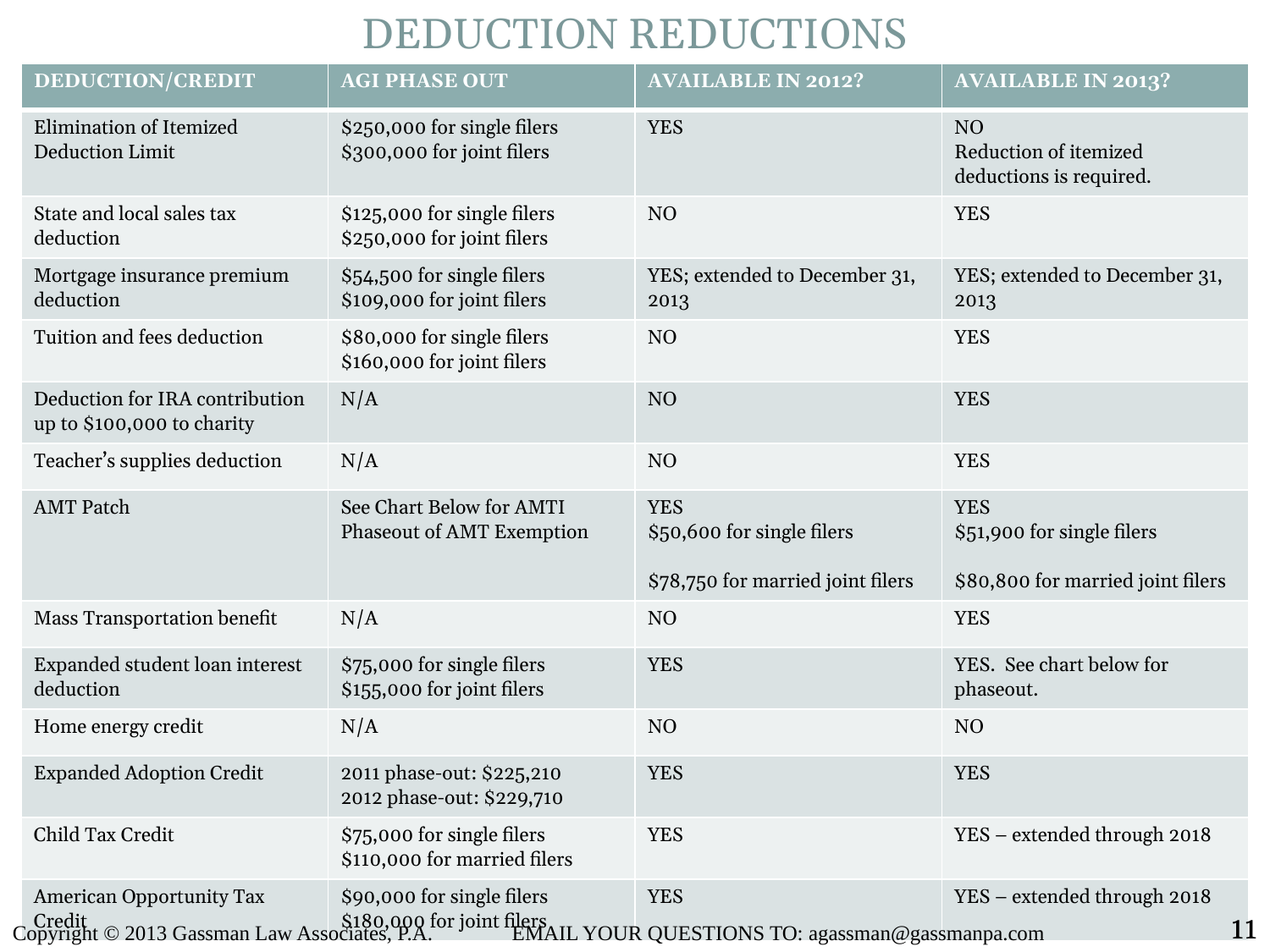

DEDUCTION REDUCTIONS
| DEDUCTION/CREDIT | AGI PHASE OUT | AVAILABLE IN 2012? | AVAILABLE IN 2013? |
| --- | --- | --- | --- |
| Elimination of Itemized Deduction Limit | $250,000 for single filers $300,000 for joint filers | YES | NO Reduction of itemized deductions is required. |
| State and local sales tax deduction | $125,000 for single filers $250,000 for joint filers | NO | YES |
| Mortgage insurance premium deduction | $54,500 for single filers $109,000 for joint filers | YES; extended to December 31, 2013 | YES; extended to December 31, 2013 |
| Tuition and fees deduction | $80,000 for single filers $160,000 for joint filers | NO | YES |
| Deduction for IRA contribution up to $100,000 to charity | N/A | NO | YES |
| Teacher’s supplies deduction | N/A | NO | YES |
| AMT Patch | See Chart Below for AMTI Phaseout of AMT Exemption | YES $50,600 for single filers $78,750 for married joint filers | YES $51,900 for single filers $80,800 for married joint filers |
| Mass Transportation benefit | N/A | NO | YES |
| Expanded student loan interest deduction | $75,000 for single filers $155,000 for joint filers | YES | YES. See chart below for phaseout. |
| Home energy credit | N/A | NO | NO |
| Expanded Adoption Credit | 2011 phase-out: $225,210 2012 phase-out: $229,710 | YES | YES |
| Child Tax Credit | $75,000 for single filers $110,000 for married filers | YES | YES – extended through 2018 |
| American Opportunity Tax Credit | $90,000 for single filers $180,000 for joint filers | YES | YES – extended through 2018 |
11
Copyright © 2013 Gassman Law Associates, P.A.               EMAIL YOUR QUESTIONS TO: agassman@gassmanpa.com